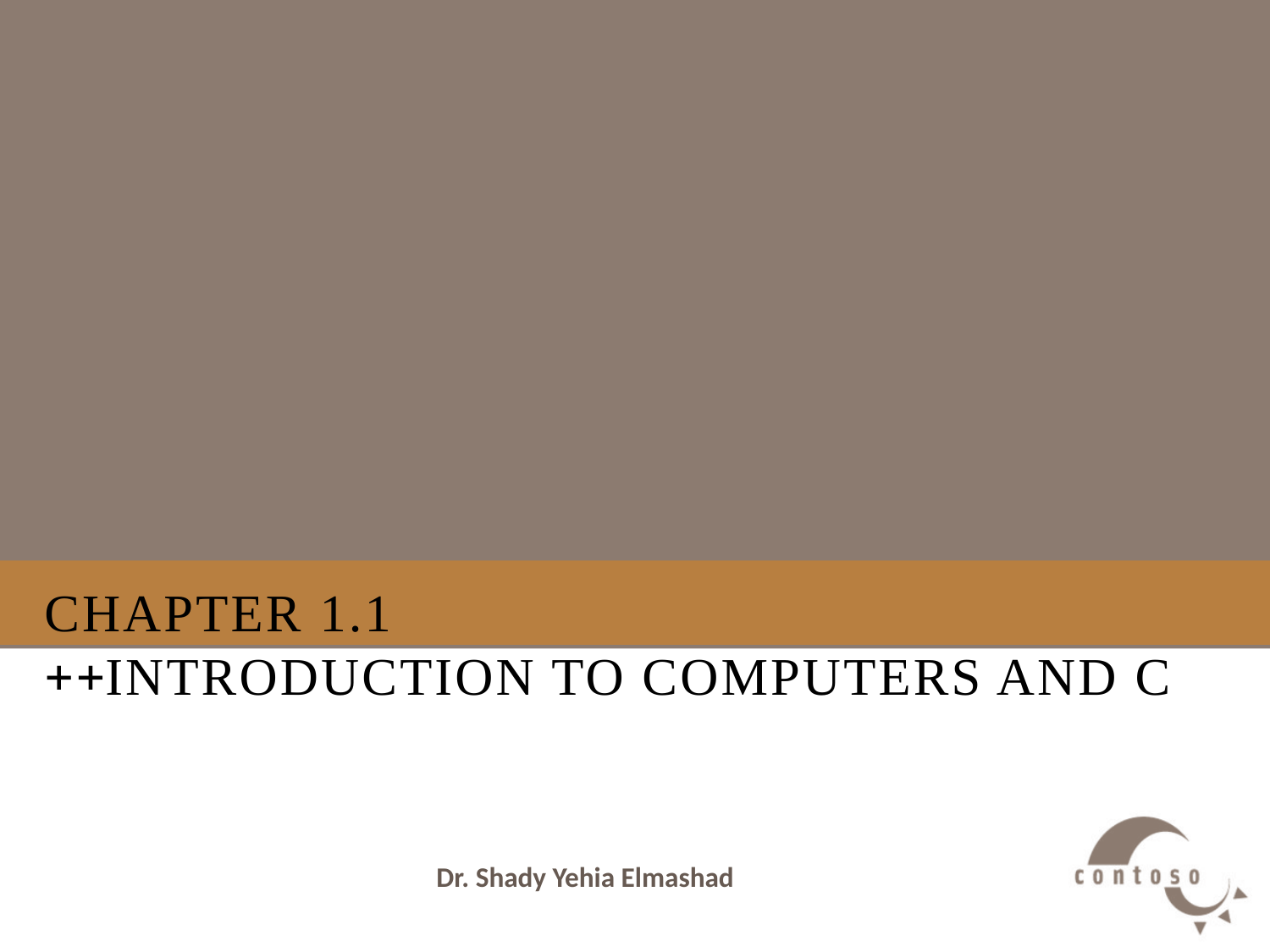

# Chapter 1.1 Introduction to Computers and C++
Dr. Shady Yehia Elmashad